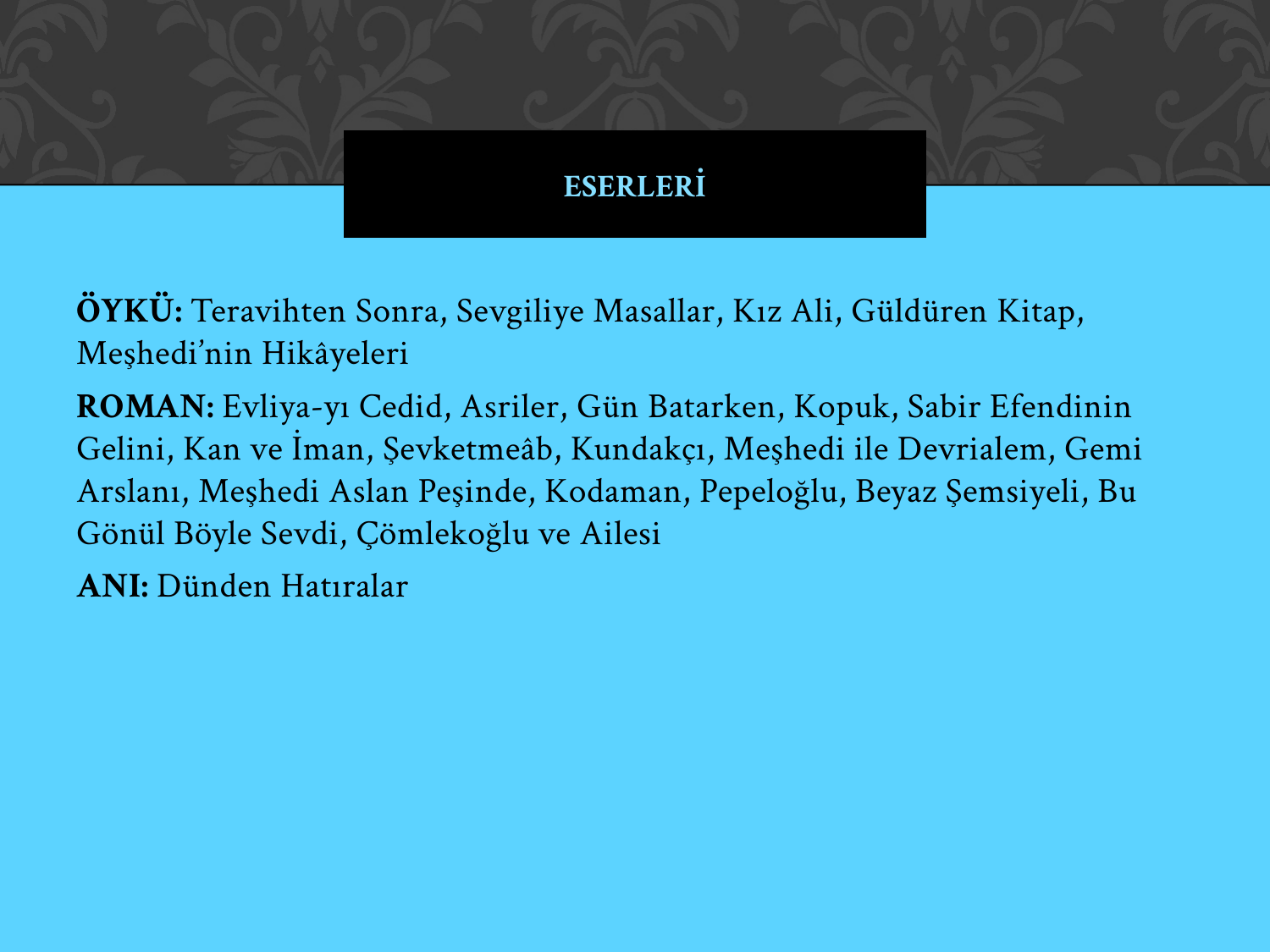

# ESERLERİ
ÖYKÜ: Teravihten Sonra, Sevgiliye Masallar, Kız Ali, Güldüren Kitap, Meşhedi’nin Hikâyeleri
ROMAN: Evliya-yı Cedid, Asriler, Gün Batarken, Kopuk, Sabir Efendinin Gelini, Kan ve İman, Şevketmeâb, Kundakçı, Meşhedi ile Devrialem, Gemi Arslanı, Meşhedi Aslan Peşinde, Kodaman, Pepeloğlu, Beyaz Şemsiyeli, Bu Gönül Böyle Sevdi, Çömlekoğlu ve Ailesi
ANI: Dünden Hatıralar